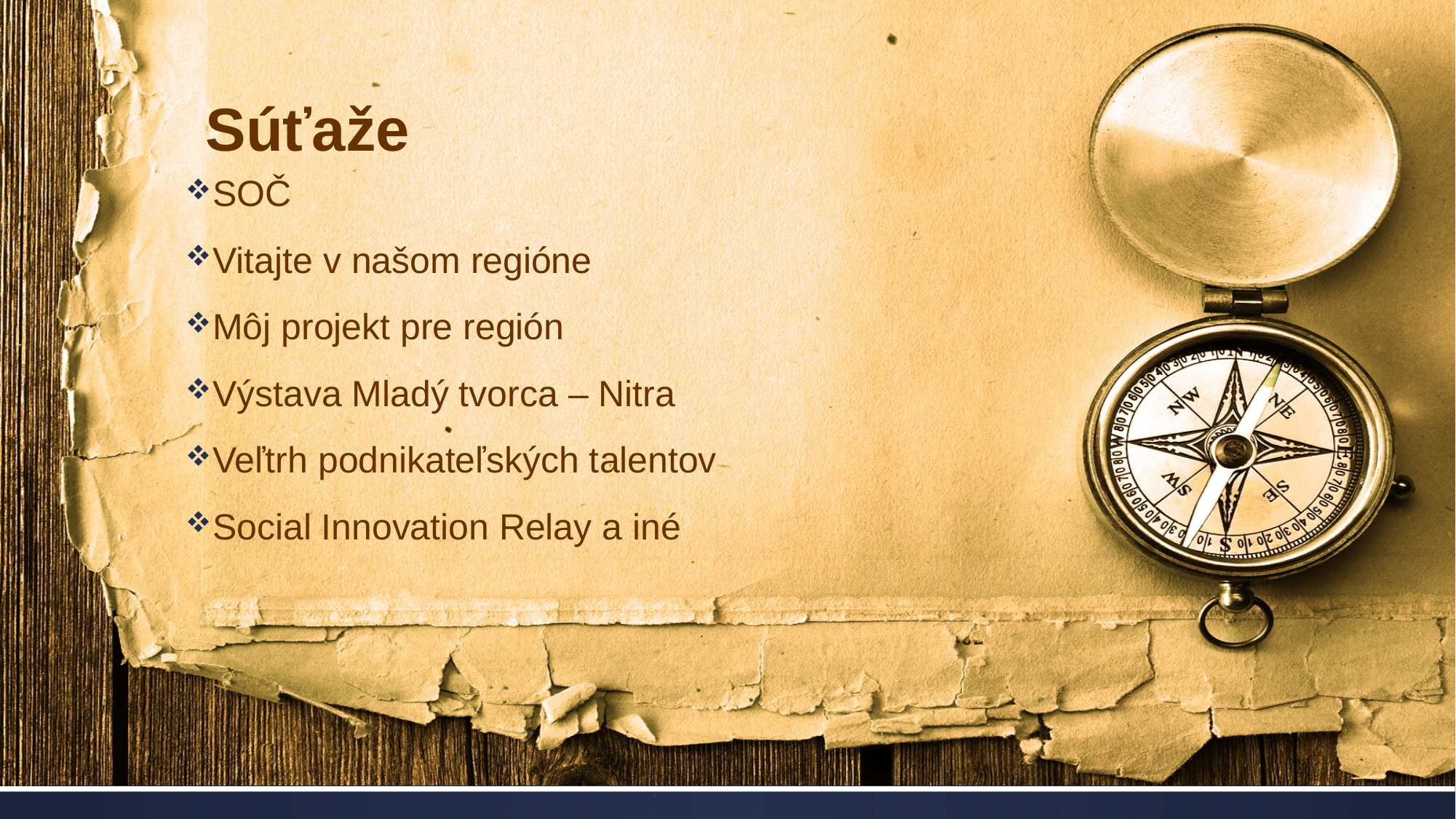

# Súťaže
SOČ
Vitajte v našom regióne
Môj projekt pre región
Výstava Mladý tvorca – Nitra
Veľtrh podnikateľských talentov
Social Innovation Relay a iné